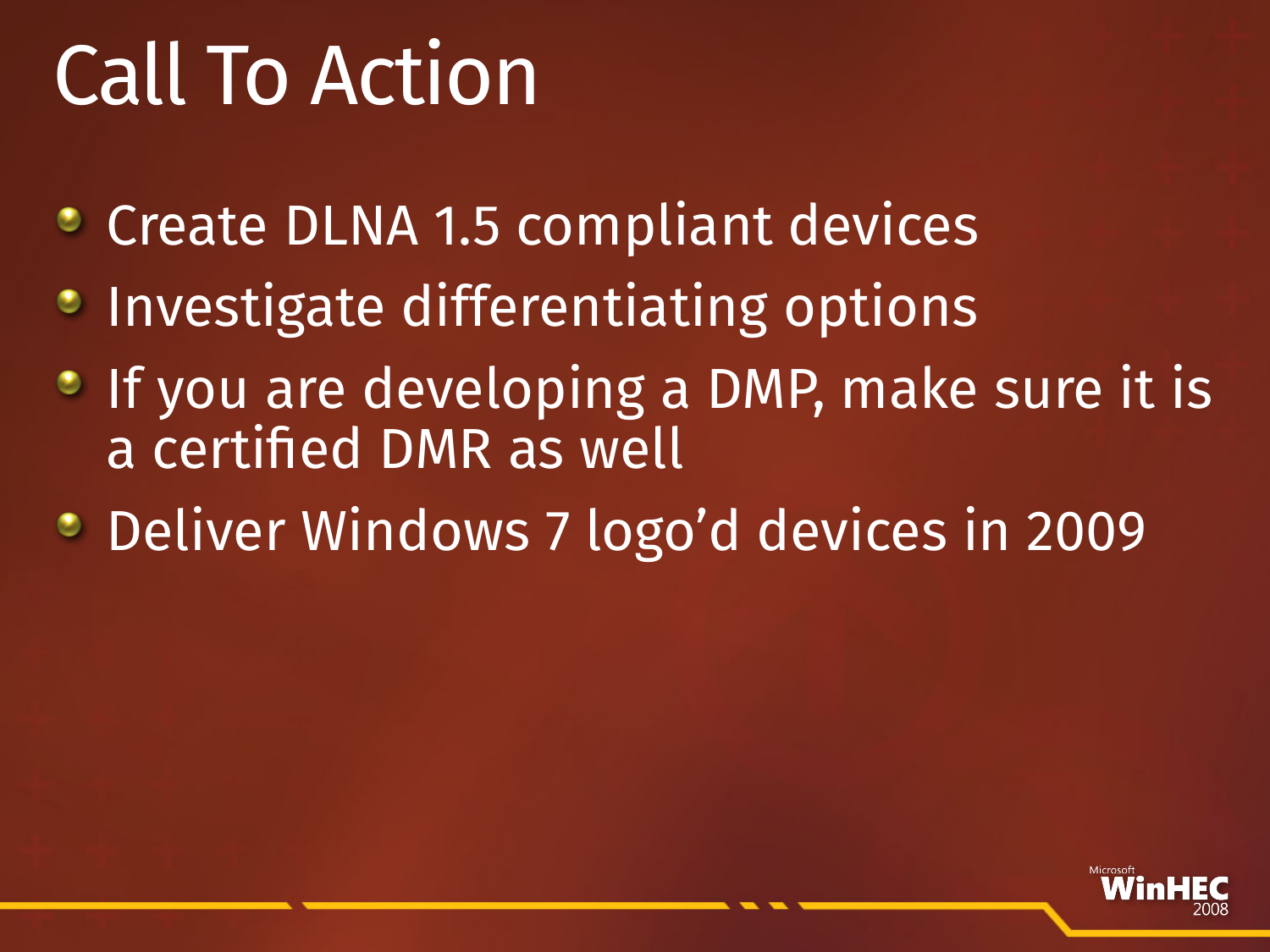

# Call To Action
Create DLNA 1.5 compliant devices
Investigate differentiating options
If you are developing a DMP, make sure it is a certified DMR as well
Deliver Windows 7 logo’d devices in 2009